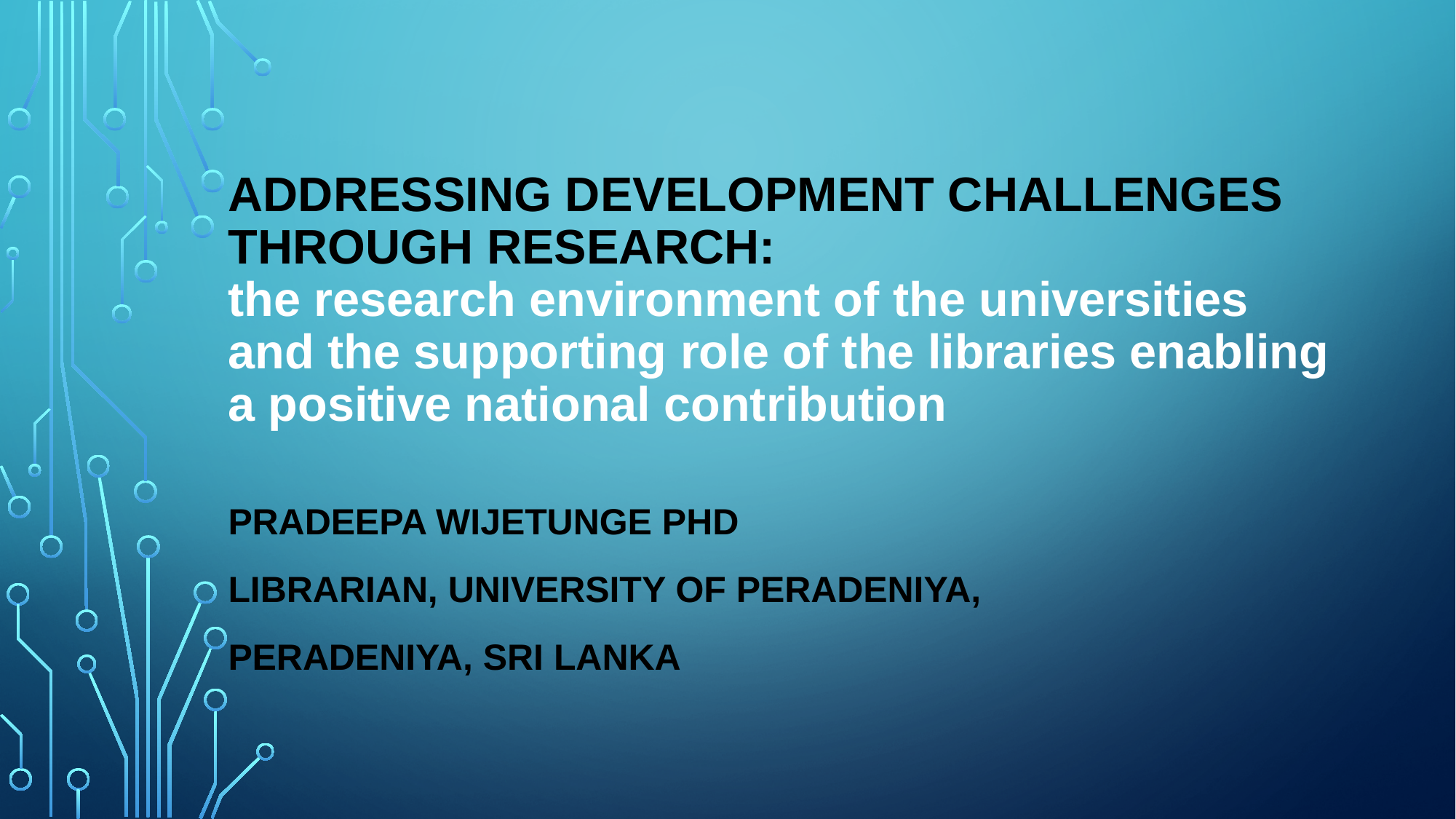

# Addressing development challenges through research: the research environment of the universities and the supporting role of the libraries enabling a positive national contribution
Pradeepa Wijetunge PhD
Librarian, University of Peradeniya,
Peradeniya, Sri Lanka